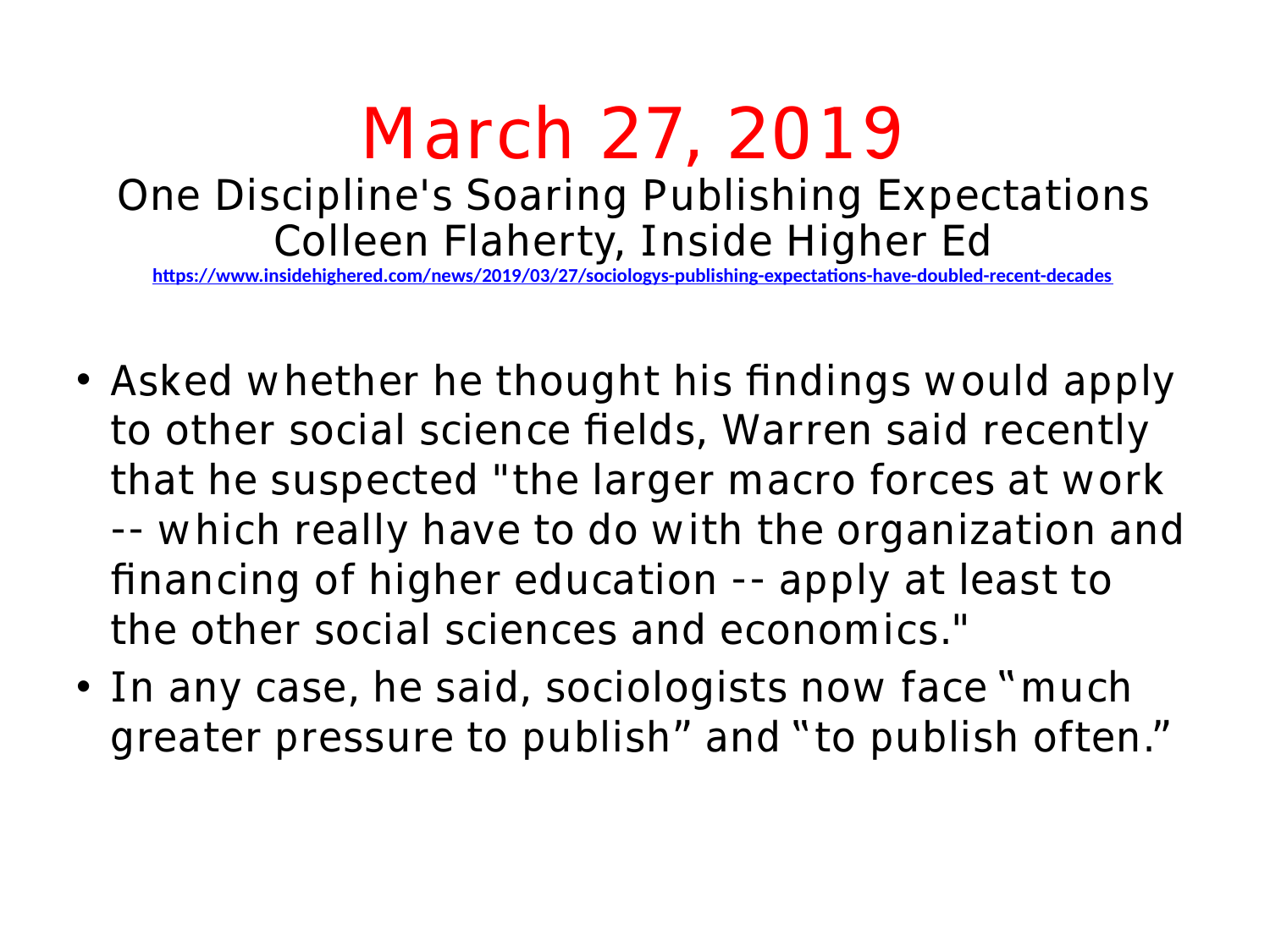

# March 27, 2019 One Discipline's Soaring Publishing Expectations Colleen Flaherty, Inside Higher Ed https://www.insidehighered.com/news/2019/03/27/sociologys-publishing-expectations-have-doubled-recent-decades
Asked whether he thought his findings would apply to other social science fields, Warren said recently that he suspected "the larger macro forces at work -- which really have to do with the organization and financing of higher education -- apply at least to the other social sciences and economics."
In any case, he said, sociologists now face “much greater pressure to publish” and “to publish often.”